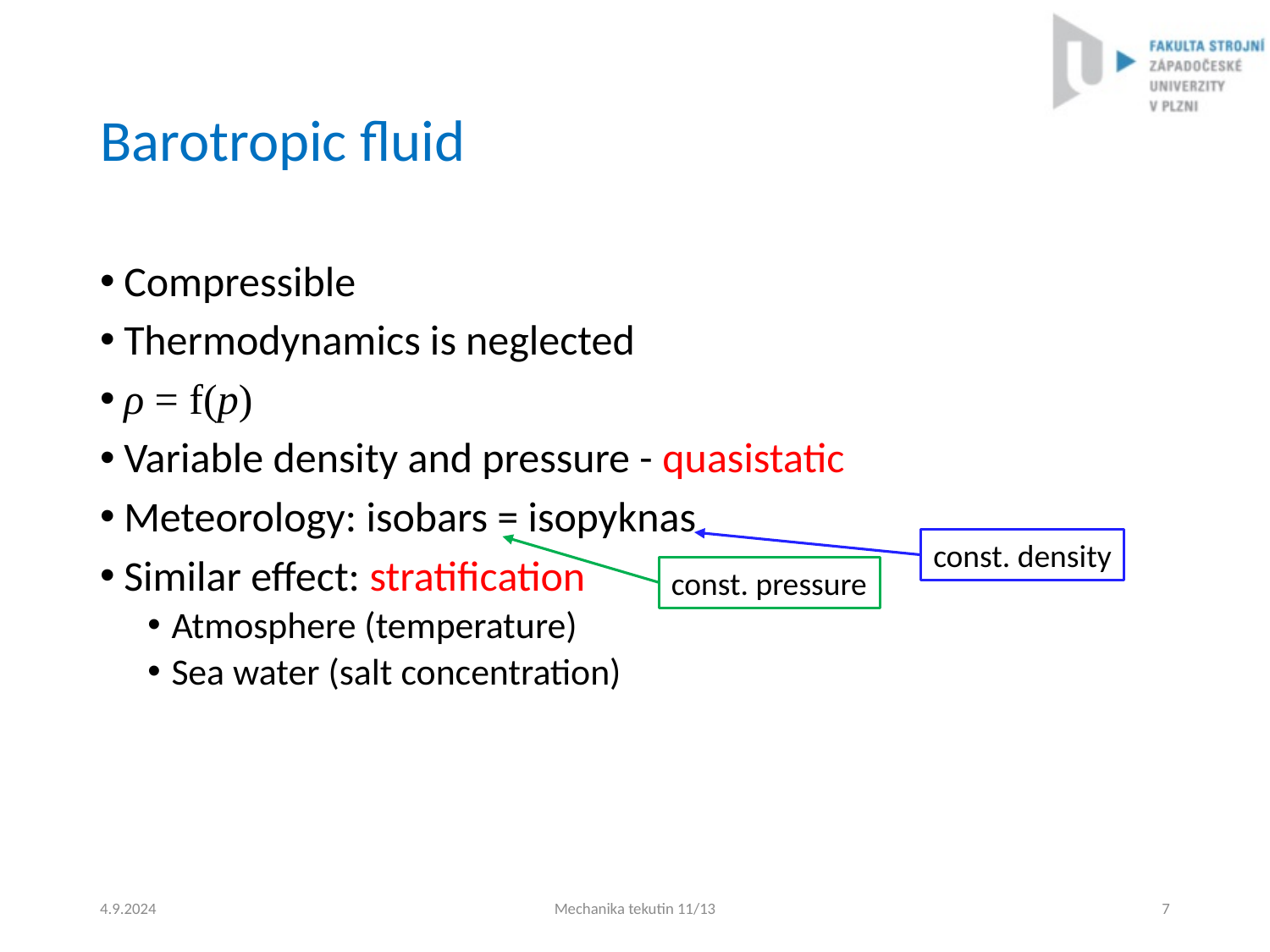

# Barotropic fluid
Compressible
Thermodynamics is neglected
ρ = f(p)
Variable density and pressure - quasistatic
Meteorology: isobars = isopyknas
Similar effect: stratification
Atmosphere (temperature)
Sea water (salt concentration)

const. density
const. pressure
4.9.2024
Mechanika tekutin 11/13
7